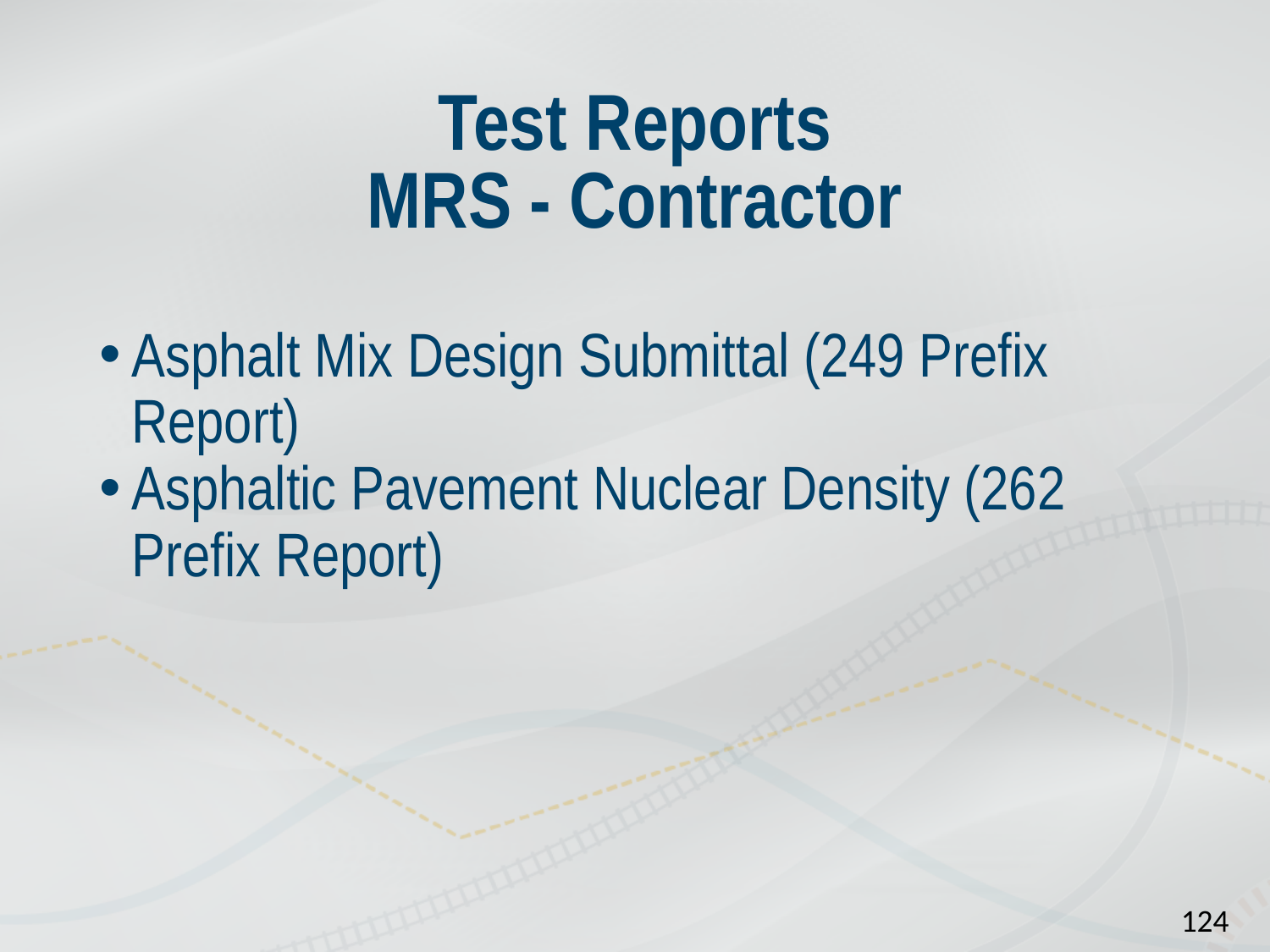

# Test Reports MRS - Contractor
Asphalt Mix Design Submittal (249 Prefix Report)
Asphaltic Pavement Nuclear Density (262 Prefix Report)

124